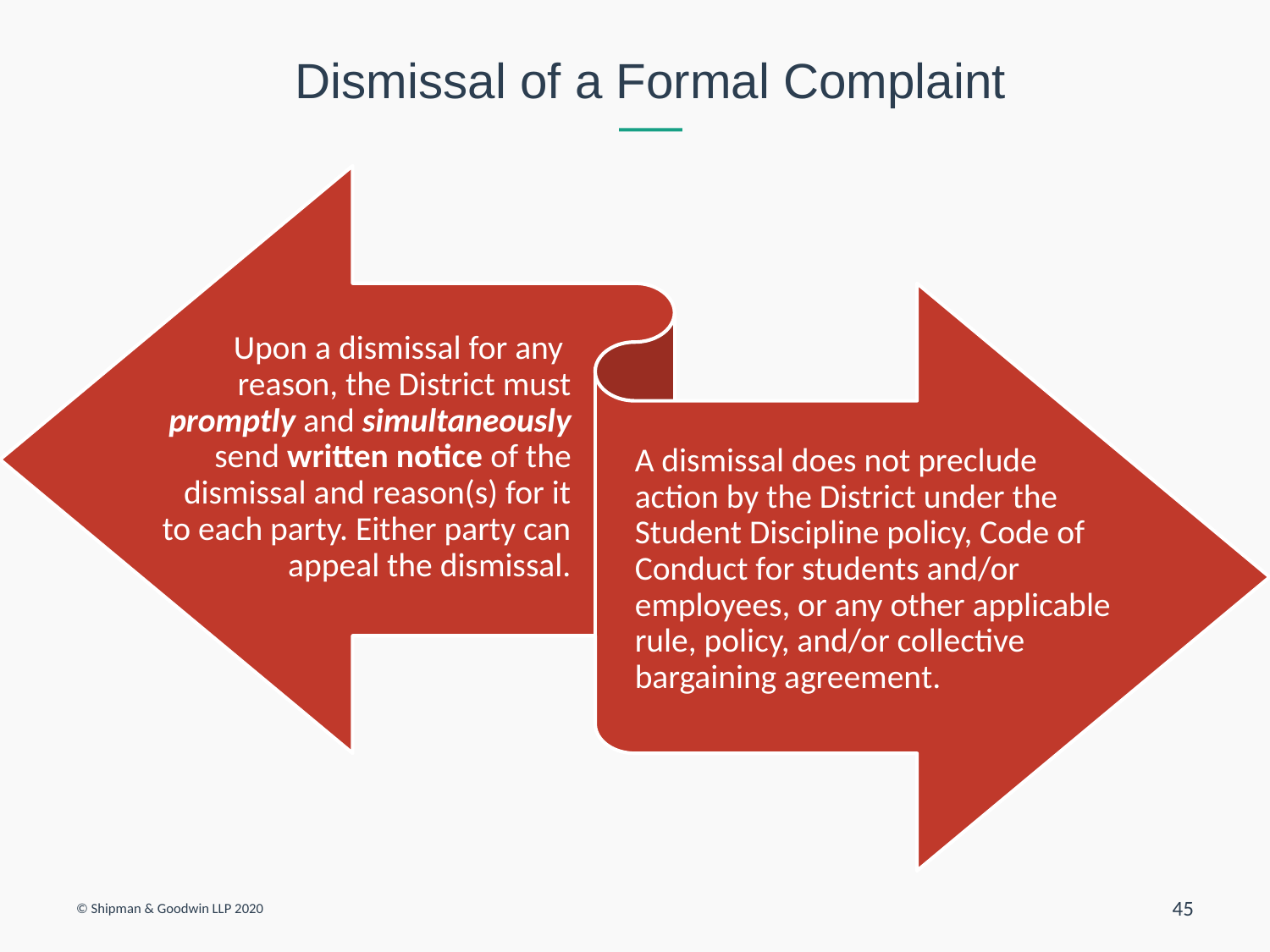

Upon a dismissal for any
reason, the District must promptly and simultaneously send written notice of the dismissal and reason(s) for it to each party. Either party can appeal the dismissal.
A dismissal does not preclude
action by the District under the Student Discipline policy, Code of Conduct for students and/or employees, or any other applicable rule, policy, and/or collective bargaining agreement.
# Dismissal of a Formal Complaint

© Shipman & Goodwin LLP 2020
45